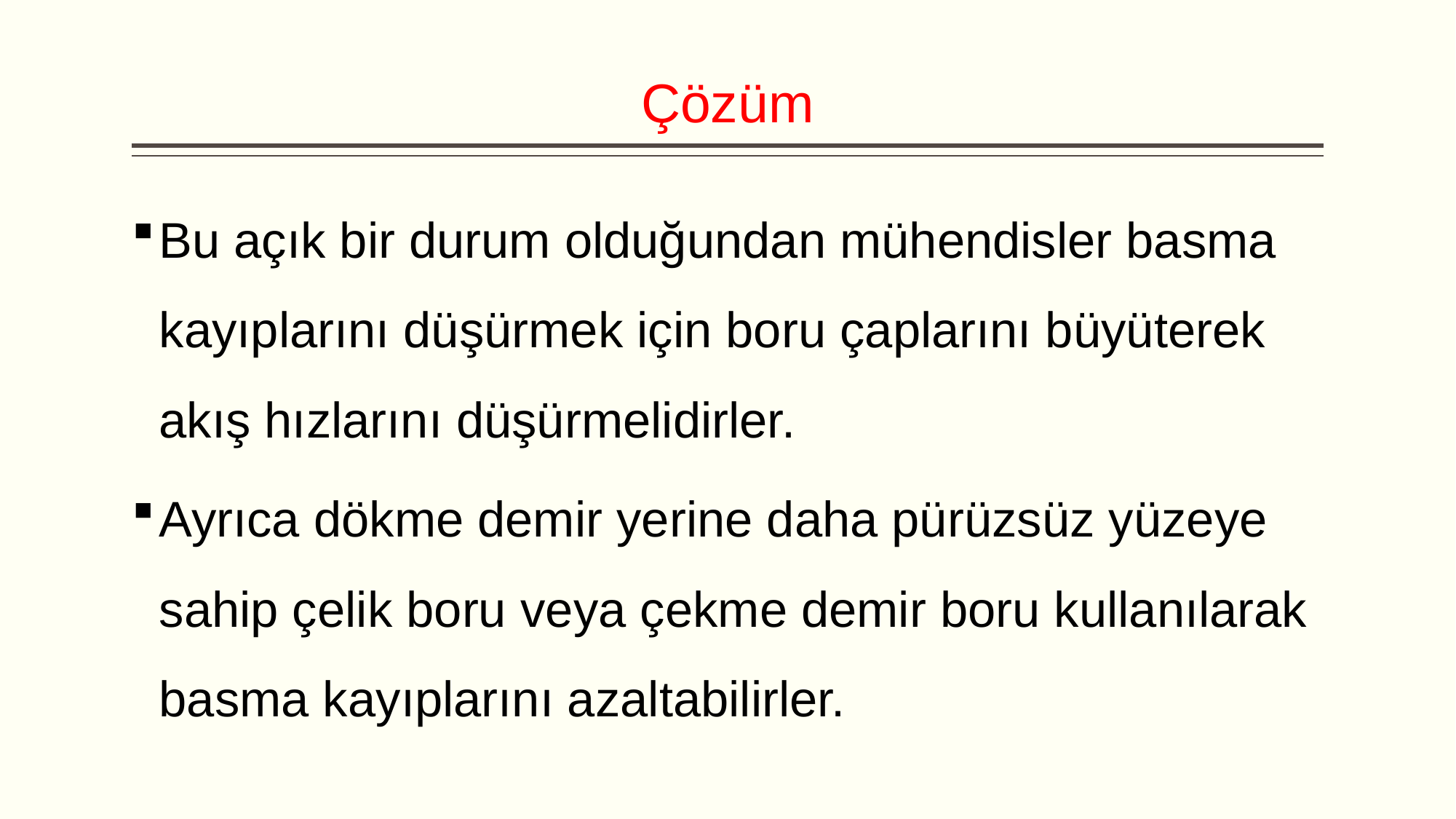

# Çözüm
Bu açık bir durum olduğundan mühendisler basma kayıplarını düşürmek için boru çaplarını büyüterek akış hızlarını düşürmelidirler.
Ayrıca dökme demir yerine daha pürüzsüz yüzeye sahip çelik boru veya çekme demir boru kullanılarak basma kayıplarını azaltabilirler.